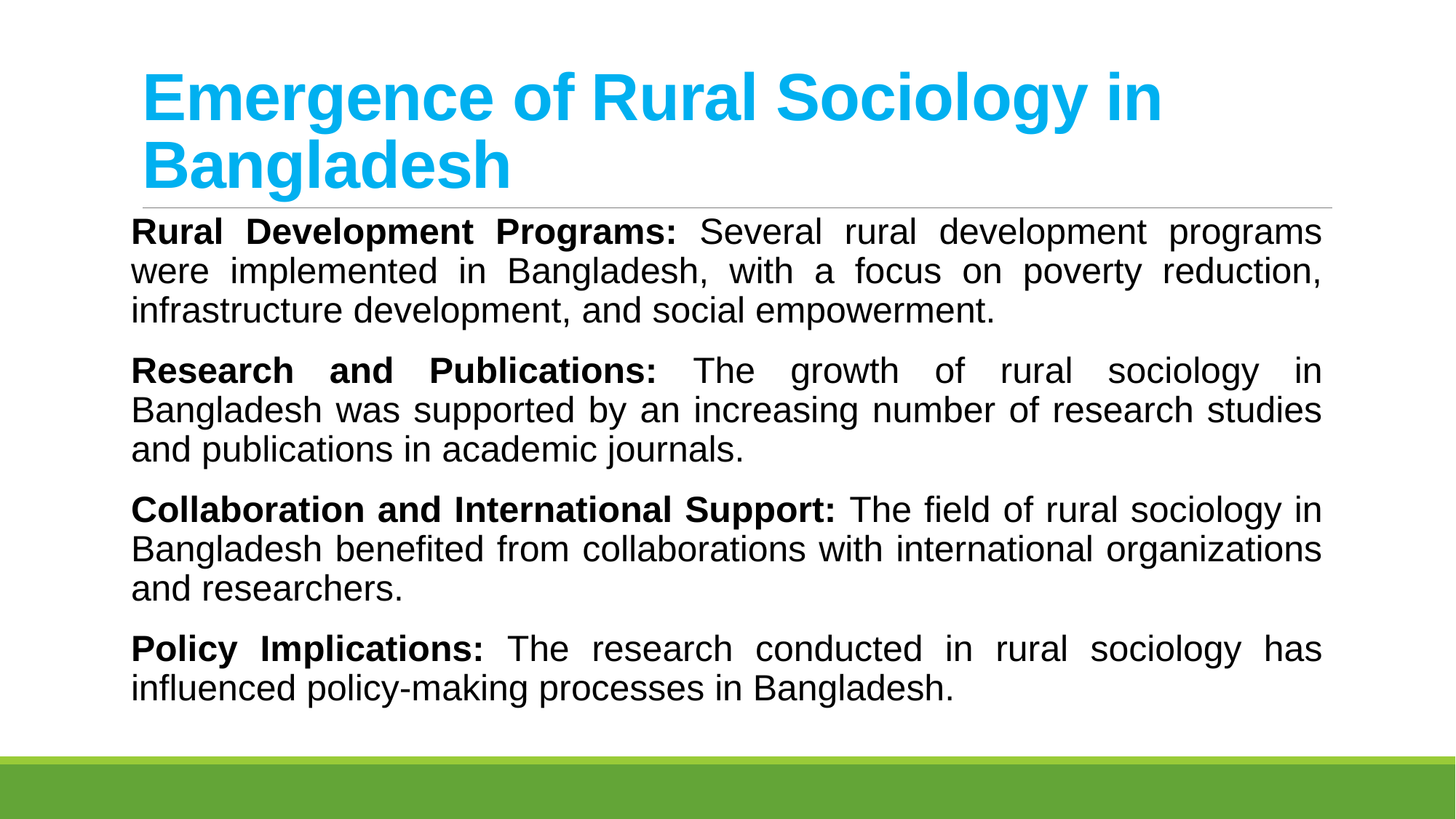

# Emergence of Rural Sociology in Bangladesh
Rural Development Programs: Several rural development programs were implemented in Bangladesh, with a focus on poverty reduction, infrastructure development, and social empowerment.
Research and Publications: The growth of rural sociology in Bangladesh was supported by an increasing number of research studies and publications in academic journals.
Collaboration and International Support: The field of rural sociology in Bangladesh benefited from collaborations with international organizations and researchers.
Policy Implications: The research conducted in rural sociology has influenced policy-making processes in Bangladesh.